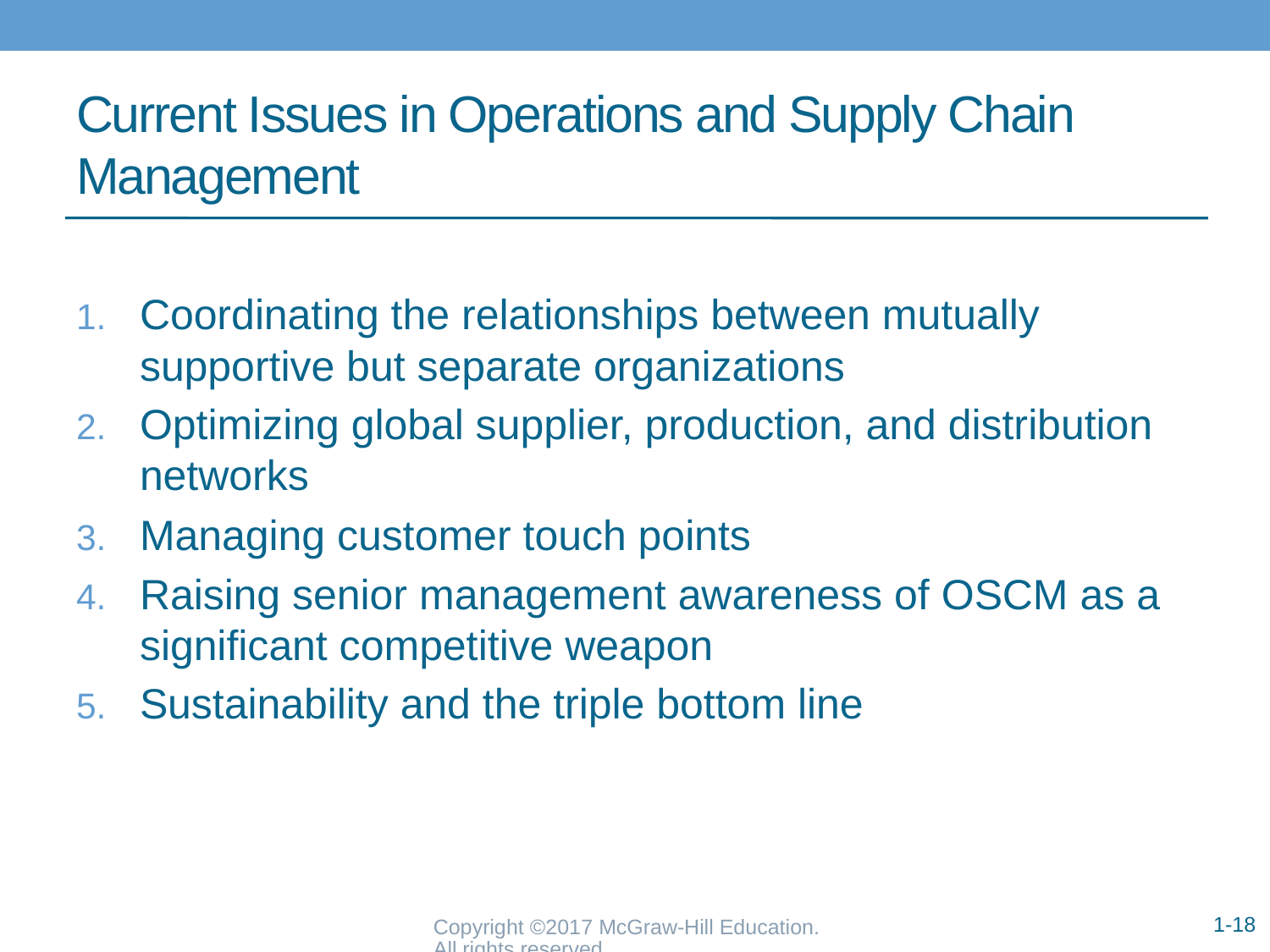

# Current Issues in Operations and Supply Chain Management

Coordinating the relationships between mutually supportive but separate organizations
Optimizing global supplier, production, and distribution networks
Managing customer touch points
Raising senior management awareness of OSCM as a significant competitive weapon
Sustainability and the triple bottom line
Copyright ©2017 McGraw-Hill Education. All rights reserved.
1-18